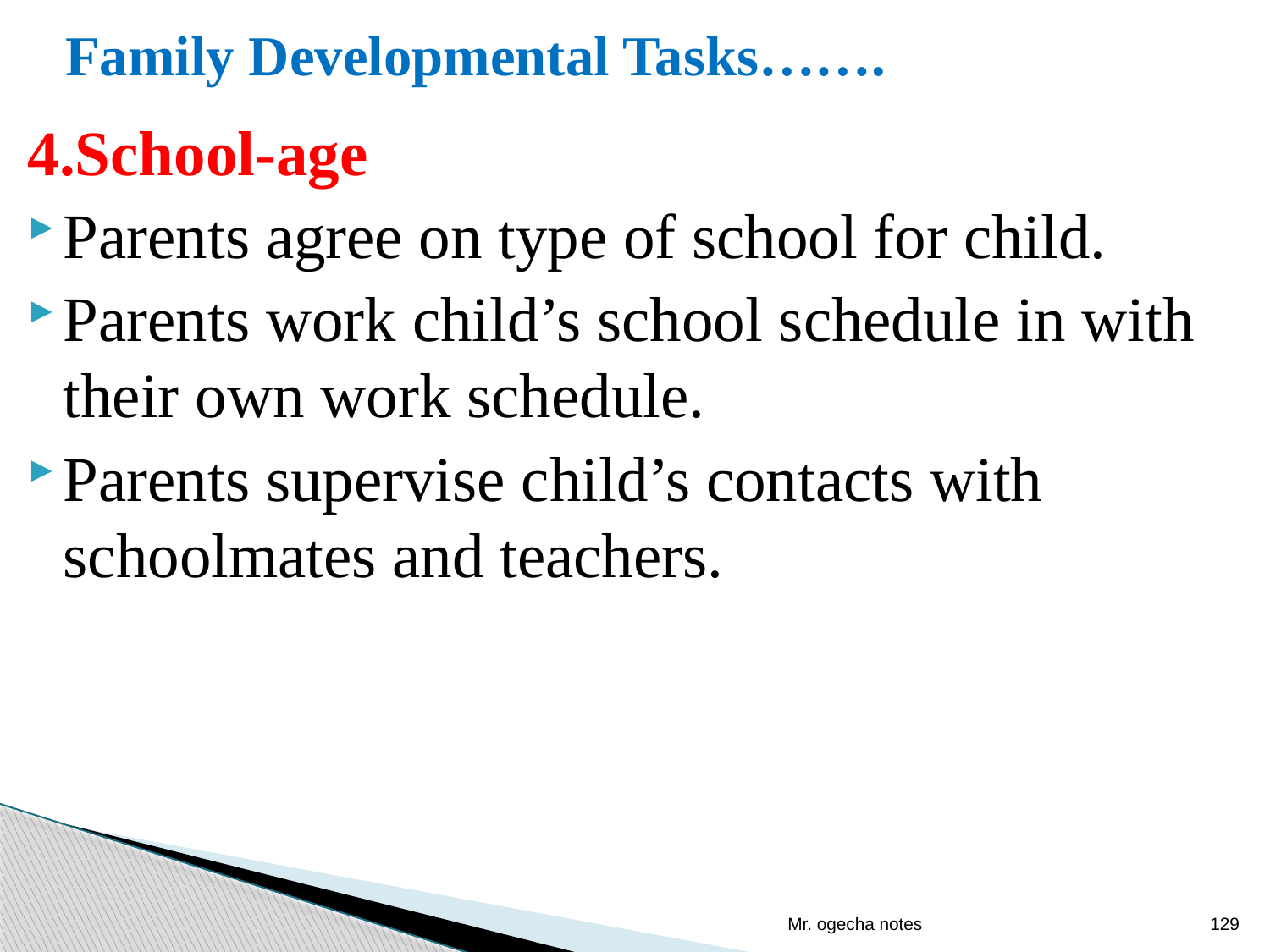

# Family Developmental Tasks…….
4.School-age
Parents agree on type of school for child.
Parents work child’s school schedule in with their own work schedule.
Parents supervise child’s contacts with schoolmates and teachers.

Mr. ogecha notes
129